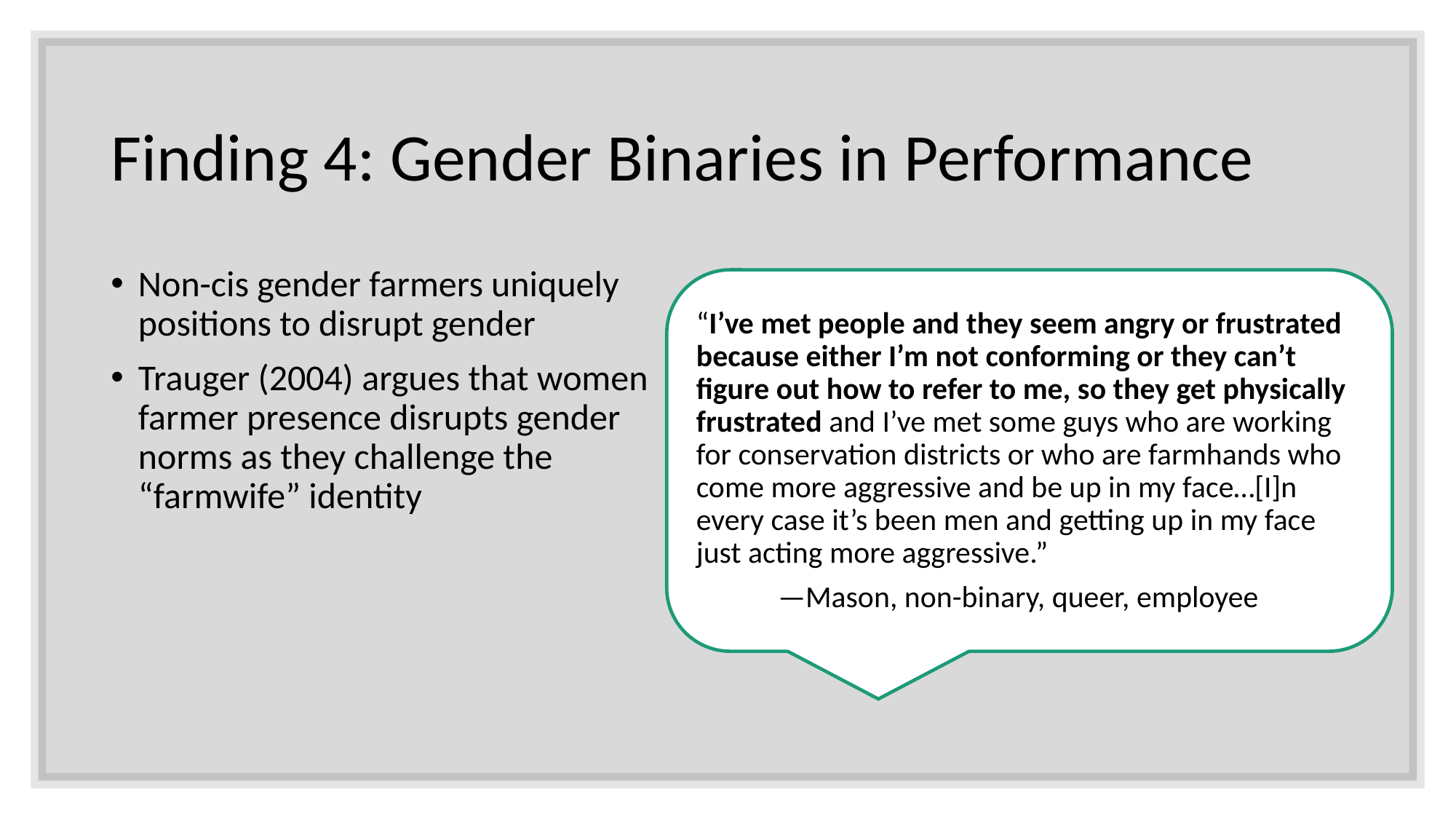

# Finding 4: Gender Binaries in Performance
Non-cis gender farmers uniquely positions to disrupt gender
Trauger (2004) argues that women farmer presence disrupts gender norms as they challenge the “farmwife” identity

“I’ve met people and they seem angry or frustrated because either I’m not conforming or they can’t figure out how to refer to me, so they get physically frustrated and I’ve met some guys who are working for conservation districts or who are farmhands who come more aggressive and be up in my face…[I]n every case it’s been men and getting up in my face just acting more aggressive.”
—Mason, non-binary, queer, employee